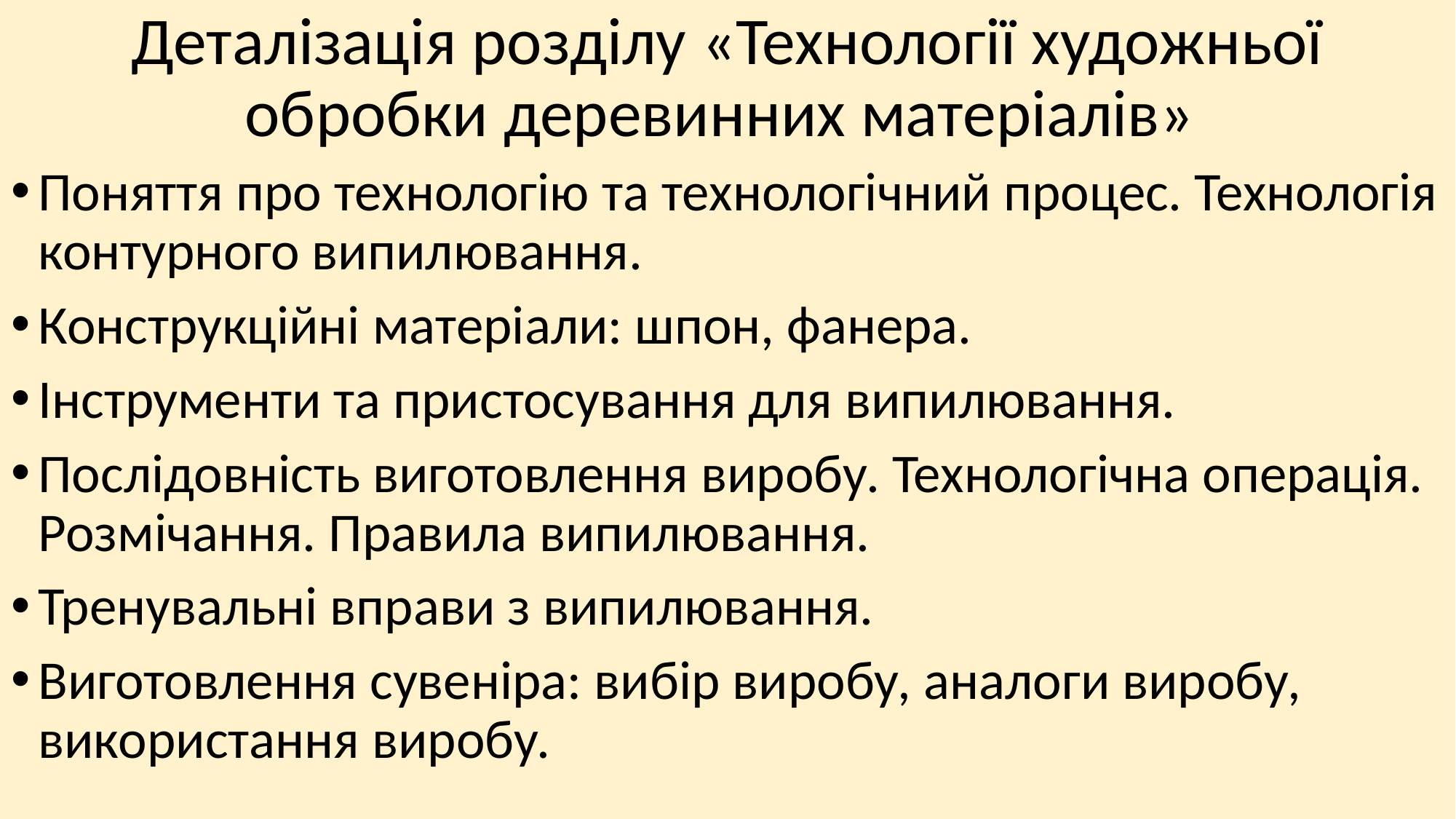

# Деталізація розділу «Технології художньої обробки деревинних матеріалів»
Поняття про технологію та технологічний процес. Технологія контурного випилювання.
Конструкційні матеріали: шпон, фанера.
Інструменти та пристосування для випилювання.
Послідовність виготовлення виробу. Технологічна операція. Розмічання. Правила випилювання.
Тренувальні вправи з випилювання.
Виготовлення сувеніра: вибір виробу, аналоги виробу, використання виробу.